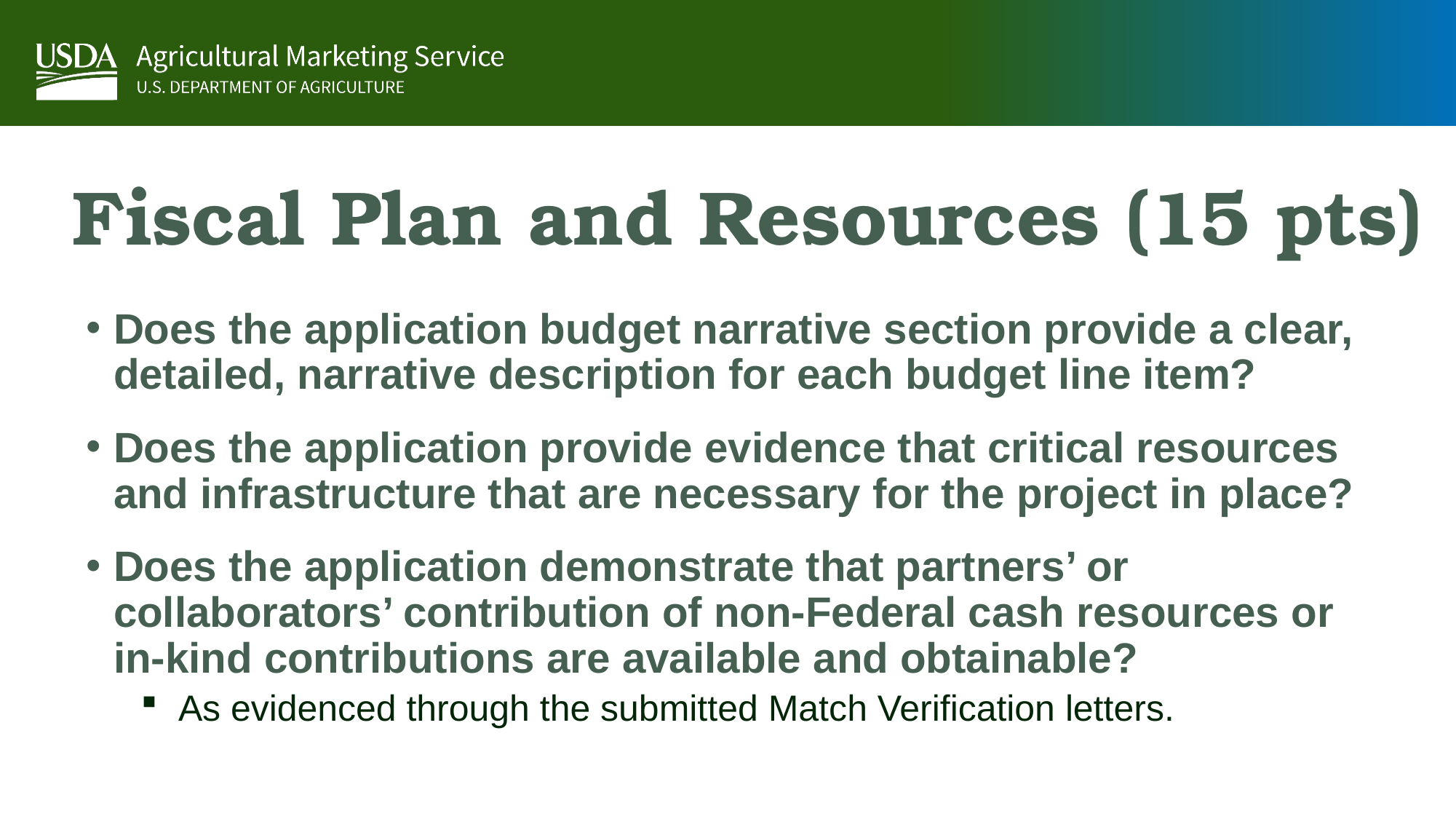

# Fiscal Plan and Resources (15 pts)
Does the application budget narrative section provide a clear, detailed, narrative description for each budget line item?
Does the application provide evidence that critical resources and infrastructure that are necessary for the project in place?
Does the application demonstrate that partners’ or collaborators’ contribution of non-Federal cash resources or in-kind contributions are available and obtainable?
 As evidenced through the submitted Match Verification letters.